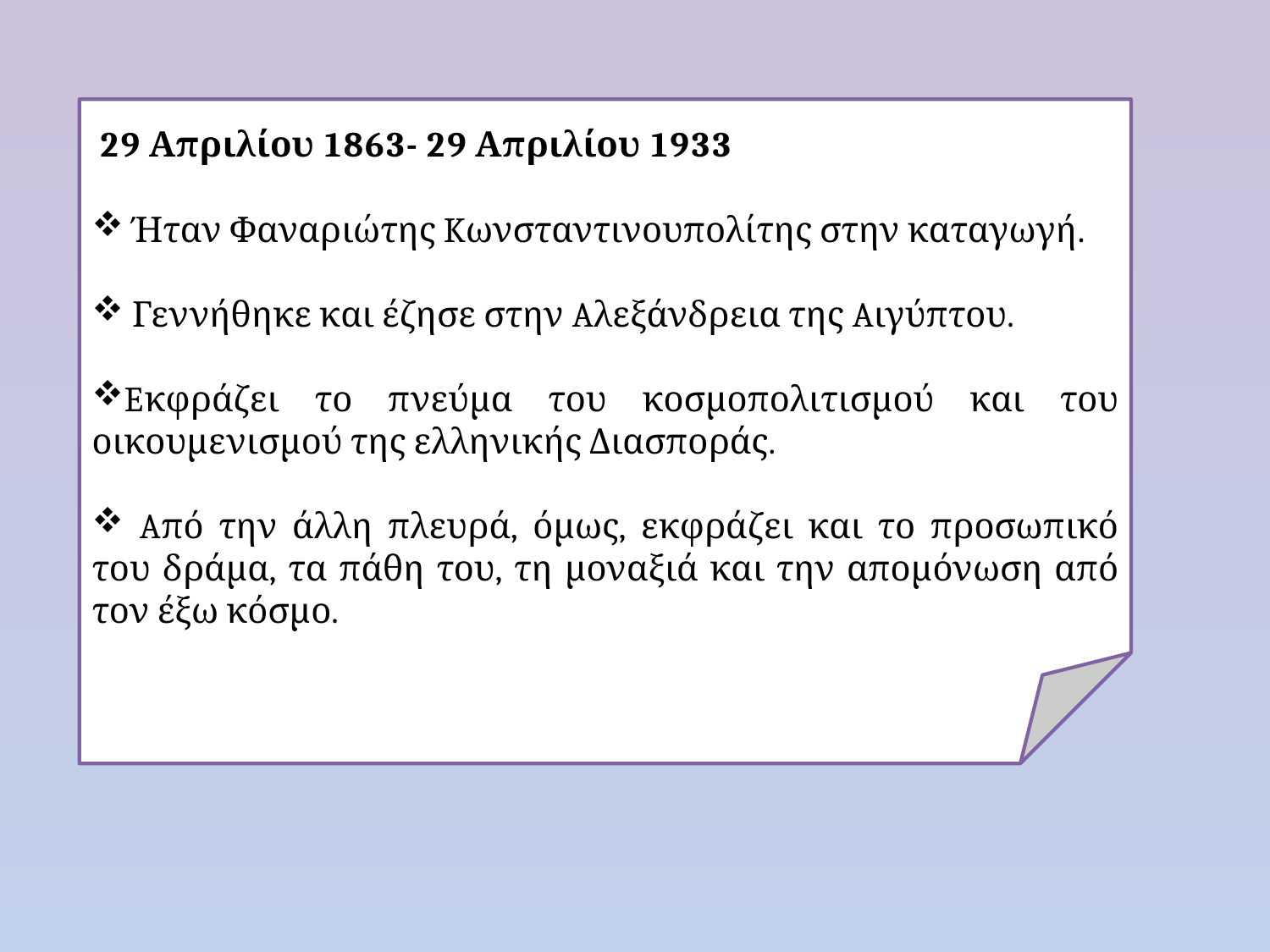

29 Απριλίου 1863- 29 Απριλίου 1933

 Ήταν Φαναριώτης Kωνσταντινουπολίτης στην καταγωγή.

 Γεννήθηκε και έζησε στην Aλεξάνδρεια της Aιγύπτου.

Eκφράζει το πνεύμα του κοσμοπολιτισμού και του οικουμενισμού της ελληνικής Διασποράς.

 Aπό την άλλη πλευρά, όμως, εκφράζει και το προσωπικό του δράμα, τα πάθη του, τη μοναξιά και την απομόνωση από τον έξω κόσμο.